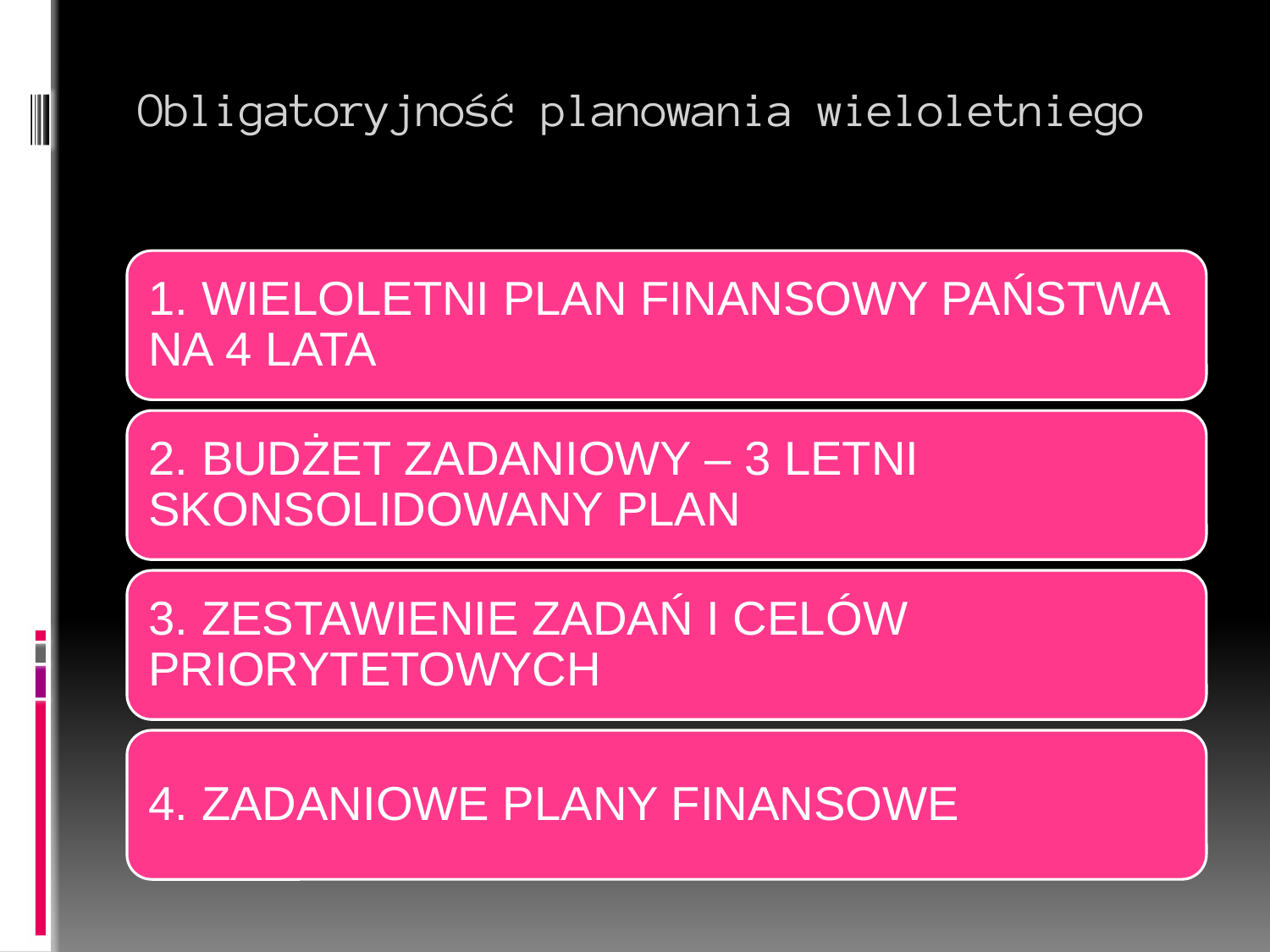

# Obligatoryjność planowania wieloletniego
1. WIELOLETNI PLAN FINANSOWY PAŃSTWA NA 4 LATA
2. BUDŻET ZADANIOWY – 3 LETNI SKONSOLIDOWANY PLAN
3. ZESTAWIENIE ZADAŃ I CELÓW PRIORYTETOWYCH
4. ZADANIOWE PLANY FINANSOWE